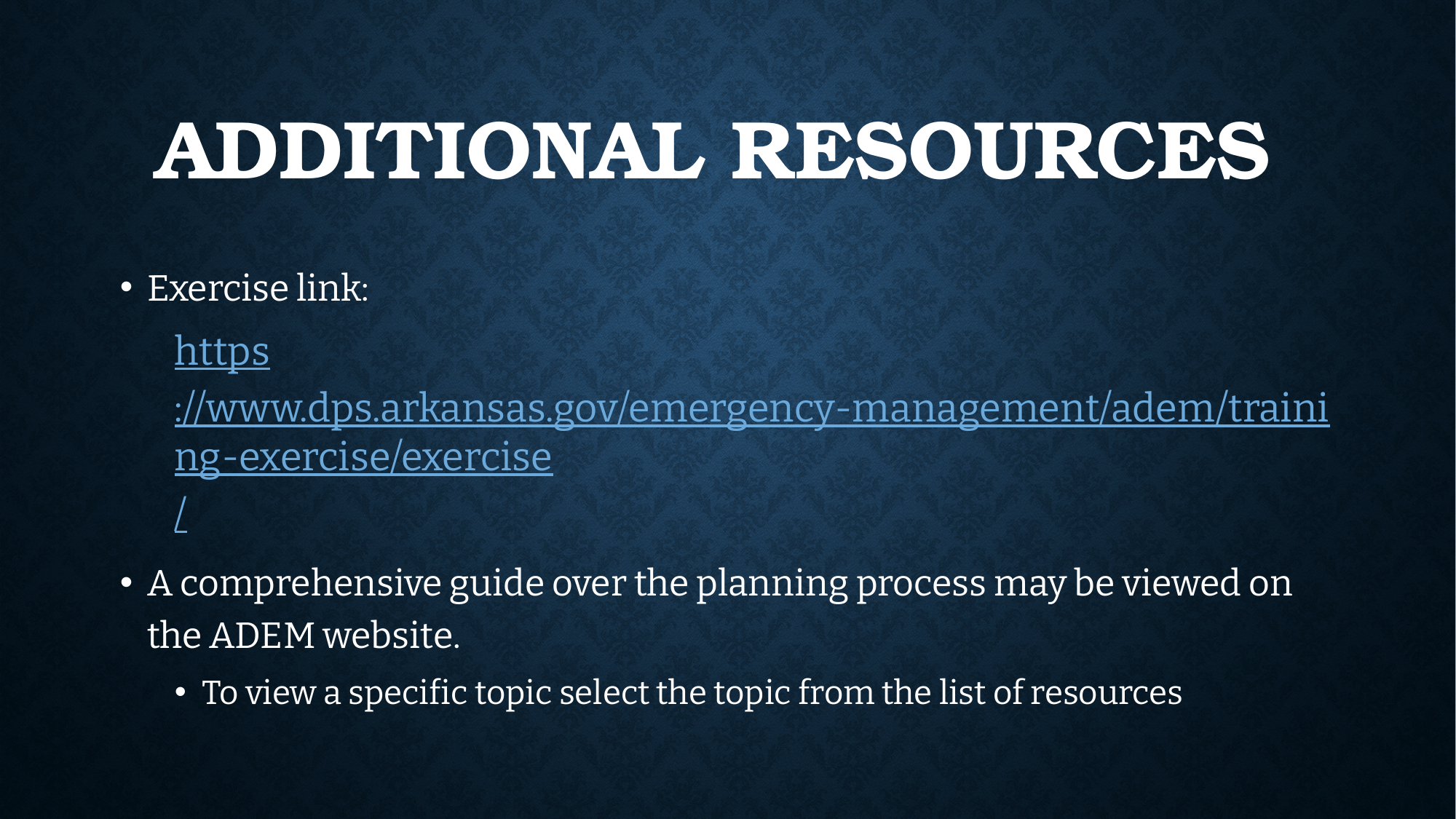

# Additional resources
Exercise link:
https://www.dps.arkansas.gov/emergency-management/adem/training-exercise/exercise/
A comprehensive guide over the planning process may be viewed on the ADEM website.
To view a specific topic select the topic from the list of resources